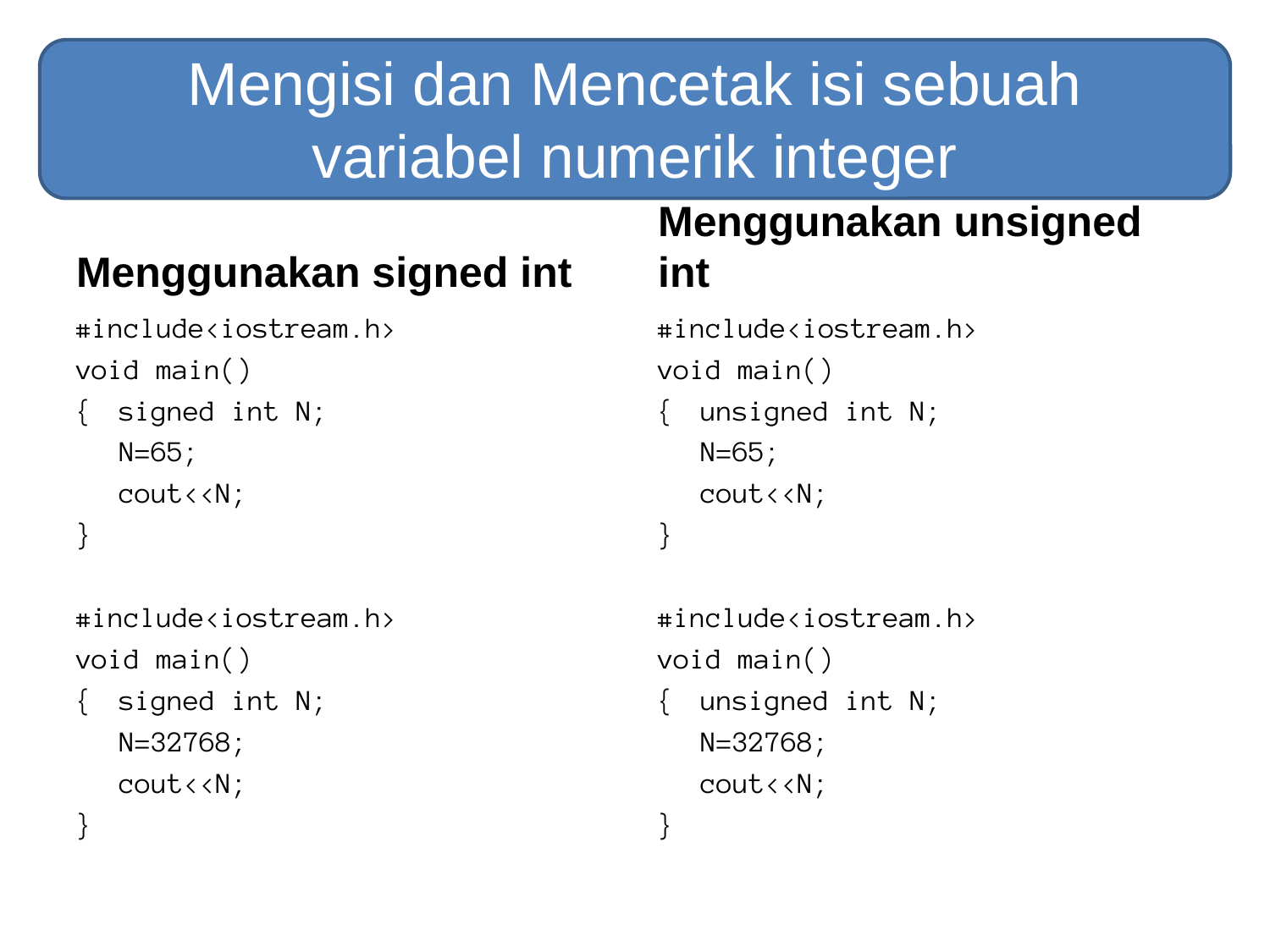

# Mengisi dan Mencetak isi sebuah variabel numerik integer
Menggunakan signed int
Menggunakan unsigned int
#include<iostream.h>
void main()
{		signed int N;
		N=65;
		cout<<N;
}

#include<iostream.h>
void main()
{		signed int N;
		N=32768;
		cout<<N;
}

#include<iostream.h>
void main()
{		unsigned int N;
		N=65;
		cout<<N;
}

#include<iostream.h>
void main()
{		unsigned int N;
		N=32768;
		cout<<N;
}